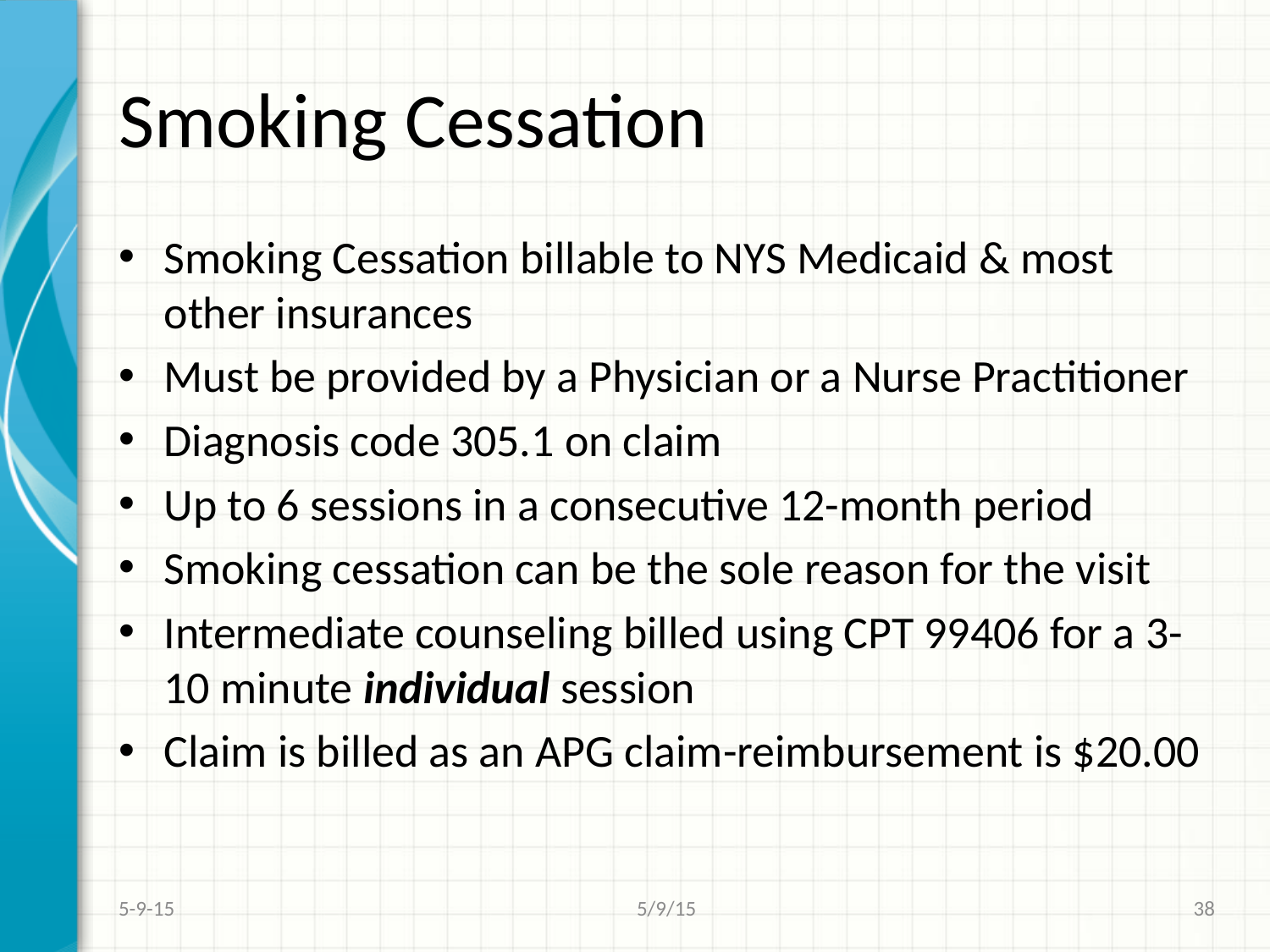

# Smoking Cessation
Smoking Cessation billable to NYS Medicaid & most other insurances
Must be provided by a Physician or a Nurse Practitioner
Diagnosis code 305.1 on claim
Up to 6 sessions in a consecutive 12-month period
Smoking cessation can be the sole reason for the visit
Intermediate counseling billed using CPT 99406 for a 3-10 minute individual session
Claim is billed as an APG claim-reimbursement is $20.00
5-9-15
5/9/15
38